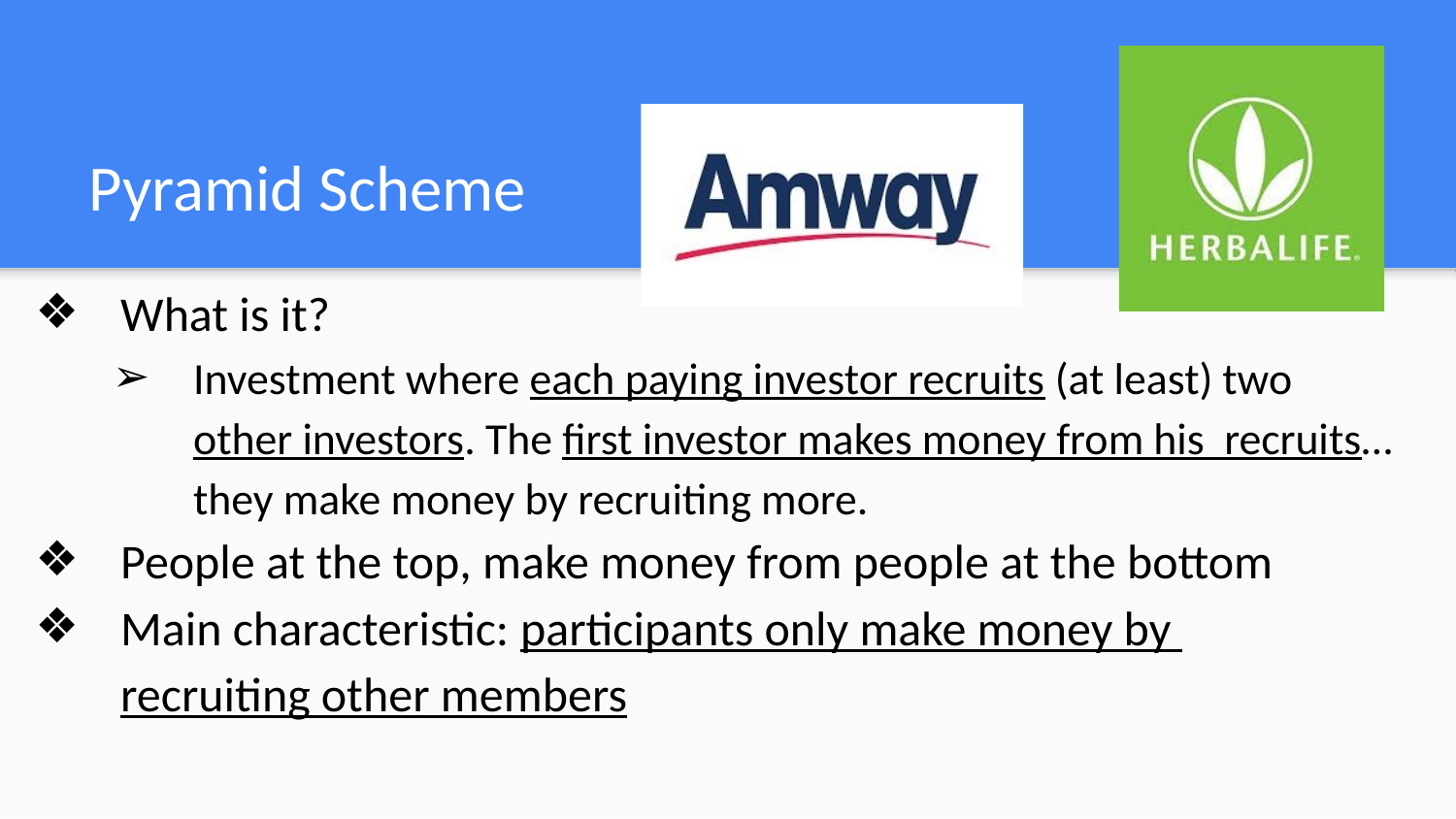

# Pyramid Scheme

What is it?
Investment where each paying investor recruits (at least) two  other investors. The first investor makes money from his  recruits… they make money by recruiting more.
People at the top, make money from people at the bottom
Main characteristic: participants only make money by  recruiting other members